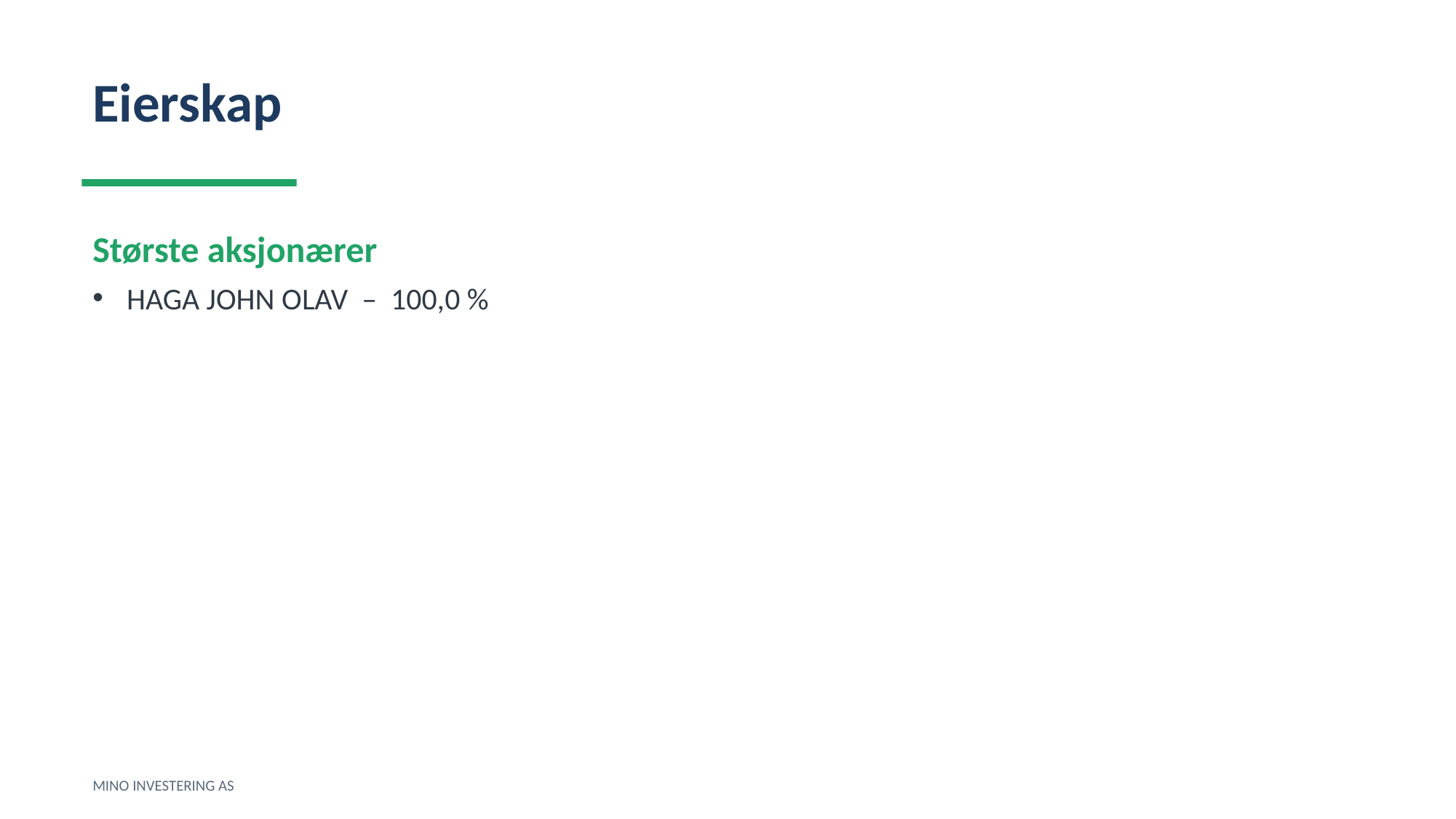

Eierskap

Største aksjonærer
HAGA JOHN OLAV  –  100,0 %
MINO INVESTERING AS